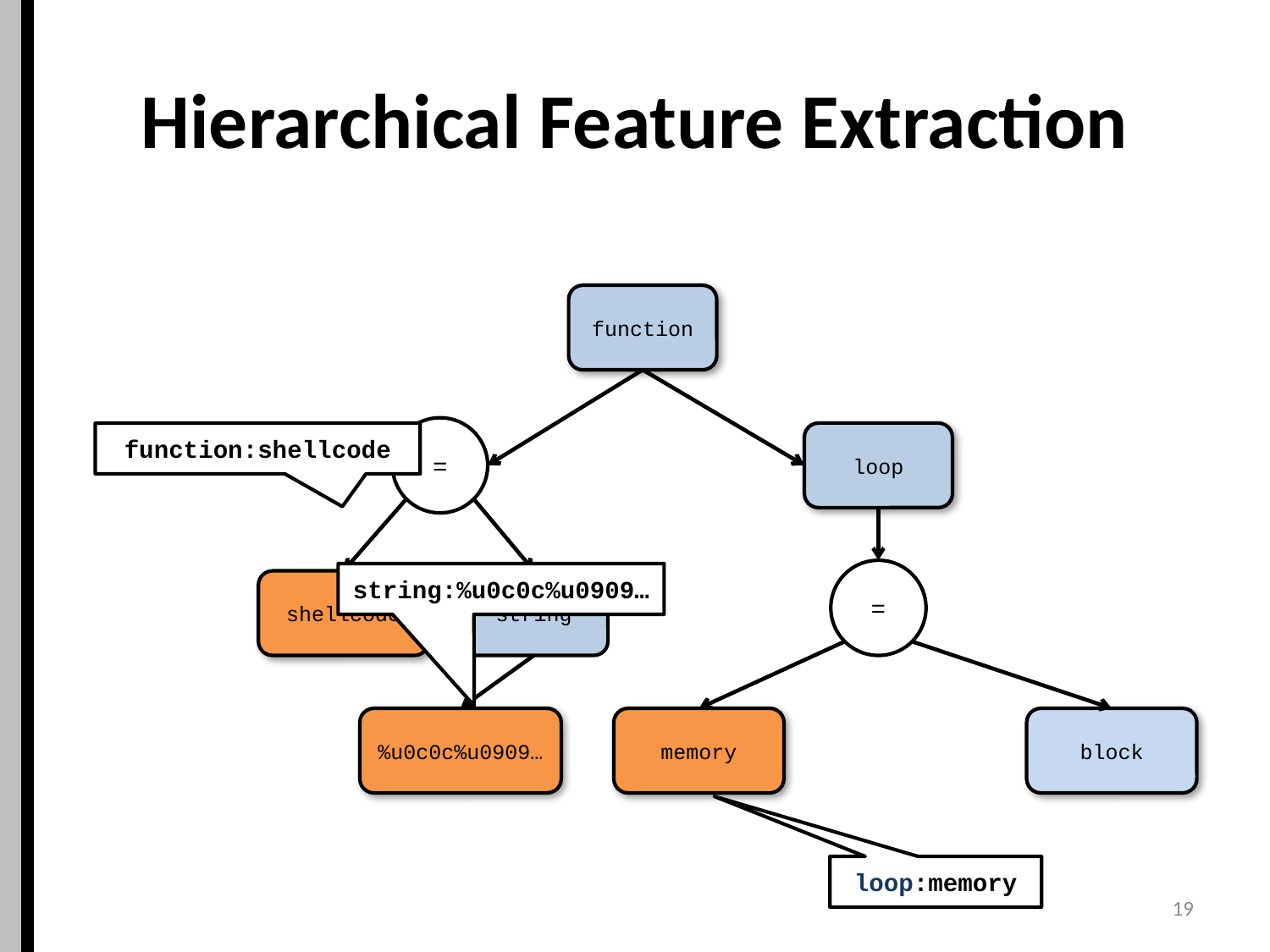

# Hierarchical Feature Extraction
function
=
loop
function:shellcode
=
string:%u0c0c%u0909…
shellcode
string
%u0c0c%u0909…
memory
block
loop:memory
19